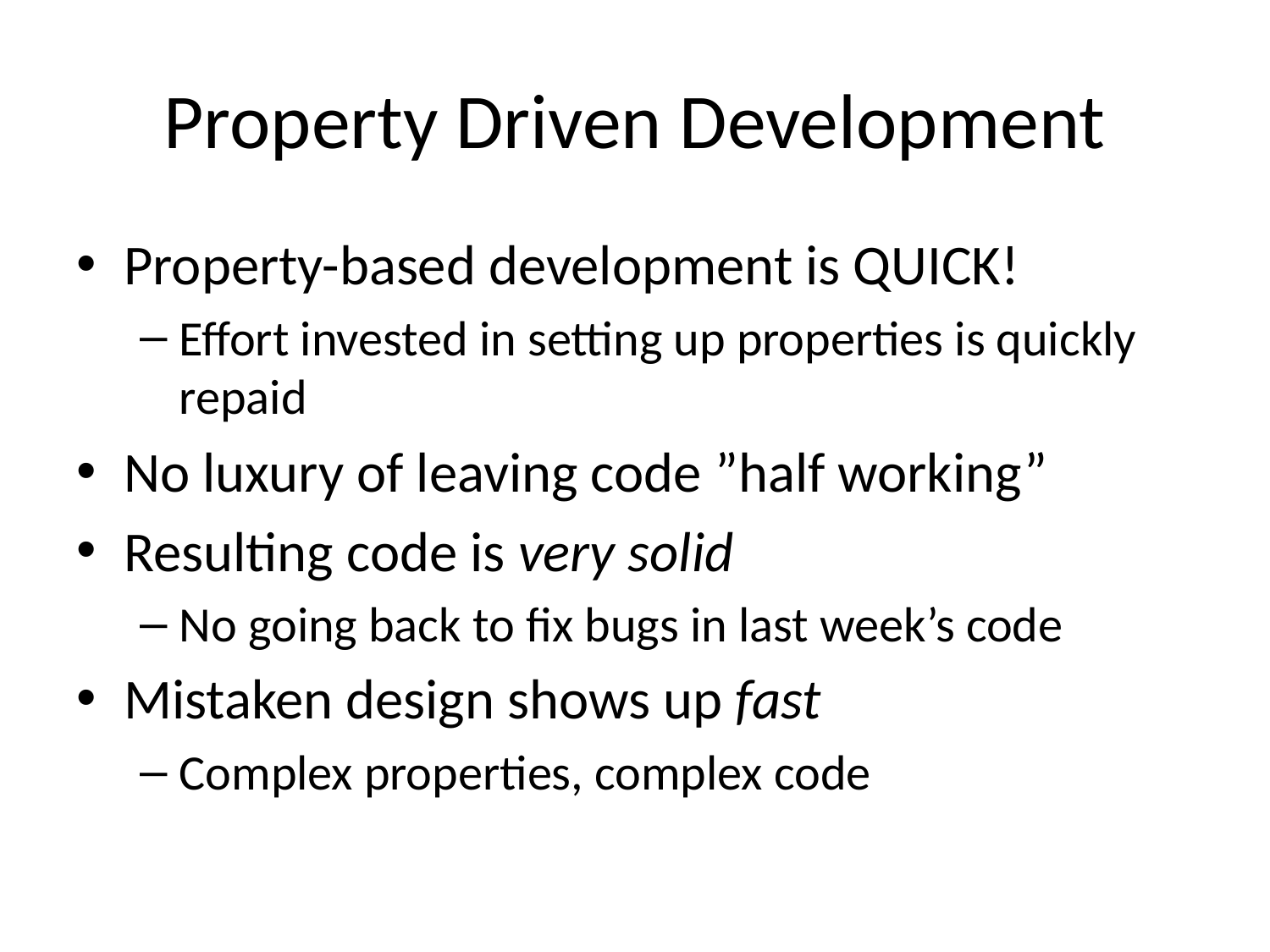

# Property Driven Development
Property-based development is QUICK!
Effort invested in setting up properties is quickly repaid
No luxury of leaving code ”half working”
Resulting code is very solid
No going back to fix bugs in last week’s code
Mistaken design shows up fast
Complex properties, complex code